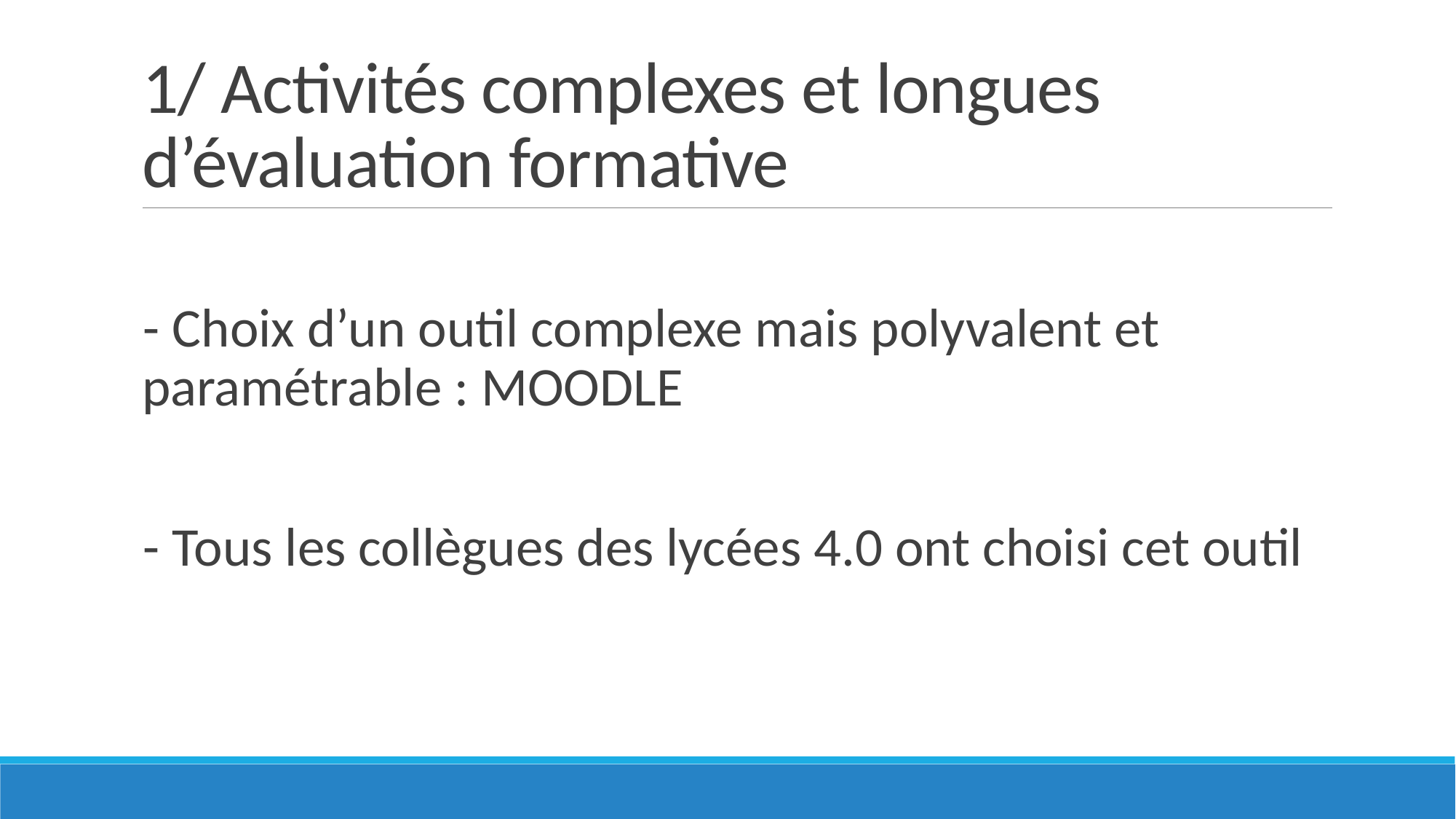

# 1/ Activités complexes et longues d’évaluation formative
- Choix d’un outil complexe mais polyvalent et paramétrable : MOODLE

- Tous les collègues des lycées 4.0 ont choisi cet outil